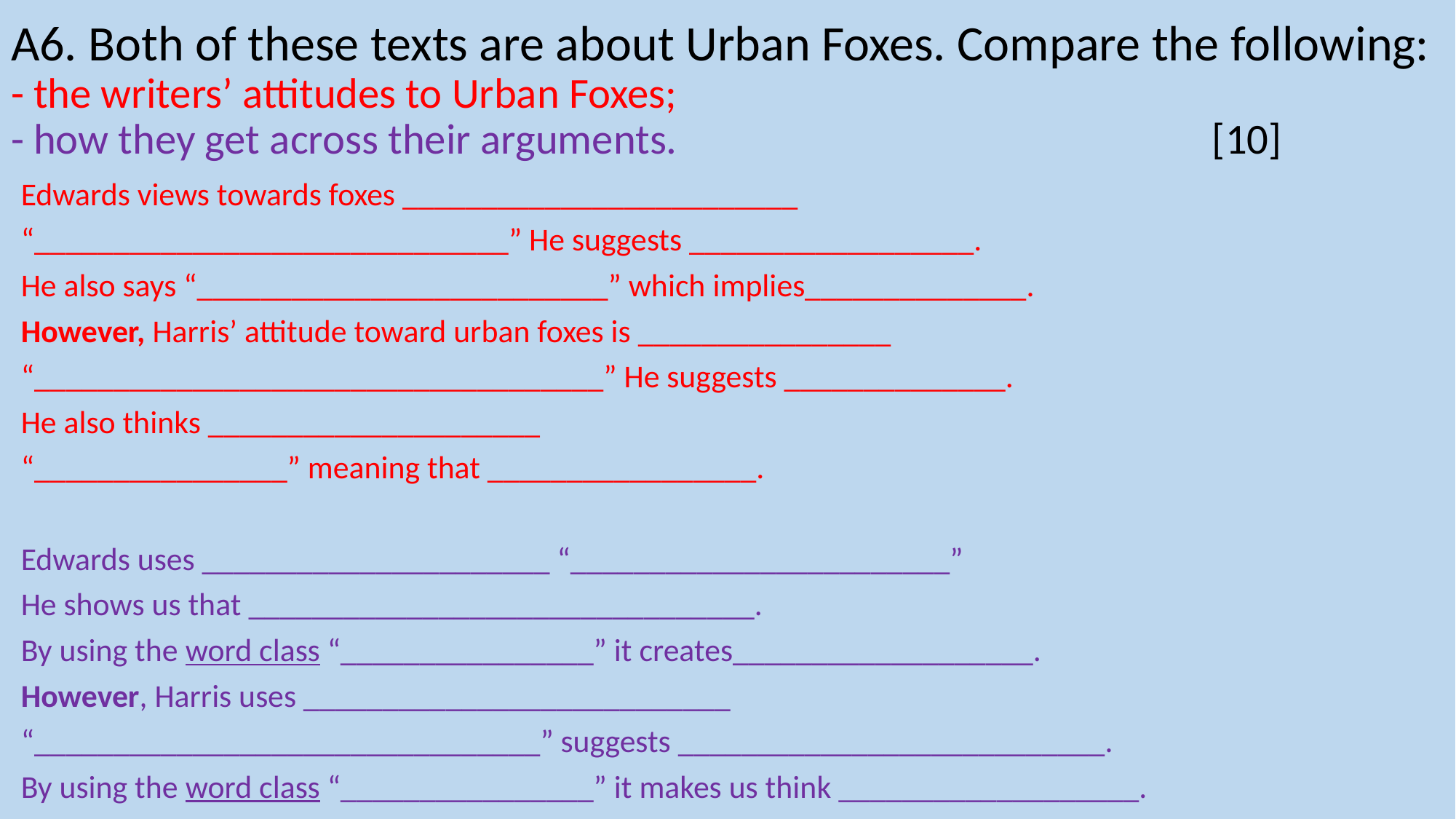

# A6. Both of these texts are about Urban Foxes. Compare the following: - the writers’ attitudes to Urban Foxes; - how they get across their arguments.                                                		 [10]
Edwards views towards foxes _________________________
“______________________________” He suggests __________________.
He also says “__________________________” which implies______________.
However, Harris’ attitude toward urban foxes is ________________
“____________________________________” He suggests ______________.
He also thinks _____________________
“________________” meaning that _________________.

Edwards uses ______________________ “________________________”
He shows us that ________________________________.
By using the word class “________________” it creates___________________.
However, Harris uses ___________________________
“________________________________” suggests ___________________________.
By using the word class “________________” it makes us think ___________________.